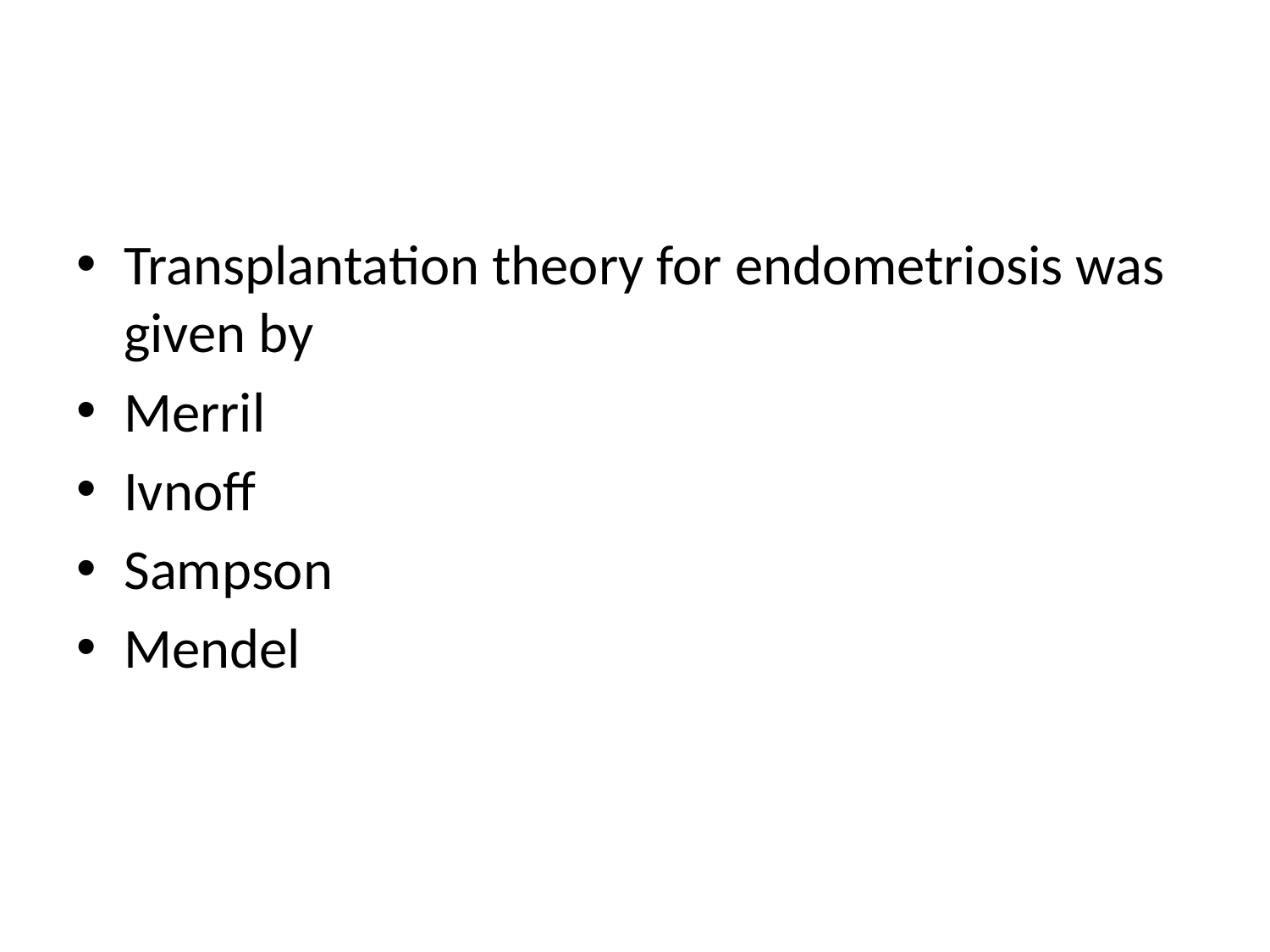

#
Transplantation theory for endometriosis was given by
Merril
Ivnoff
Sampson
Mendel